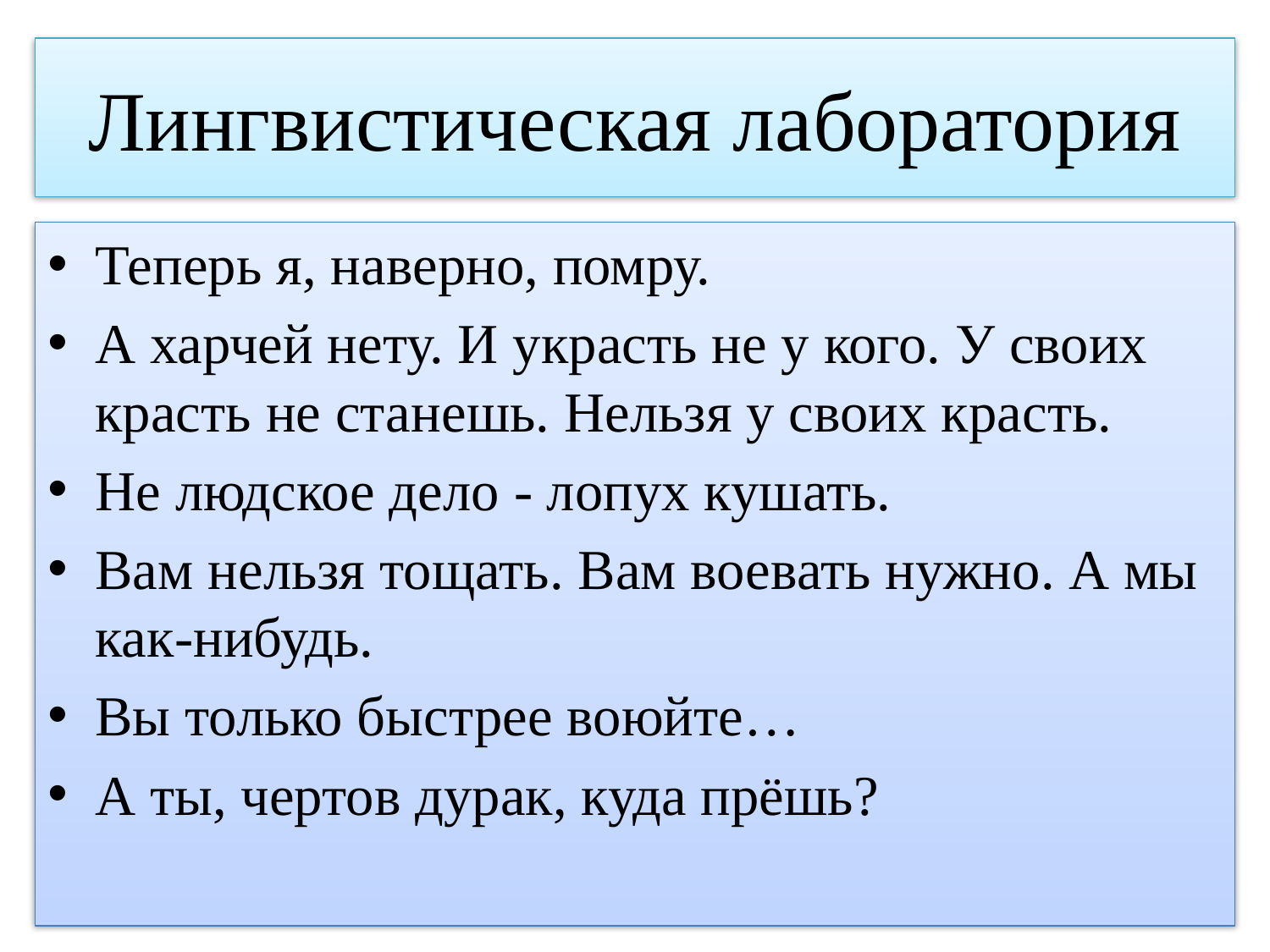

# Лингвистическая лаборатория
Теперь я, наверно, помру.
А харчей нету. И украсть не у кого. У своих красть не станешь. Нельзя у своих красть.
Не людское дело - лопух кушать.
Вам нельзя тощать. Вам воевать нужно. А мы как-нибудь.
Вы только быстрее воюйте…
А ты, чертов дурак, куда прёшь?